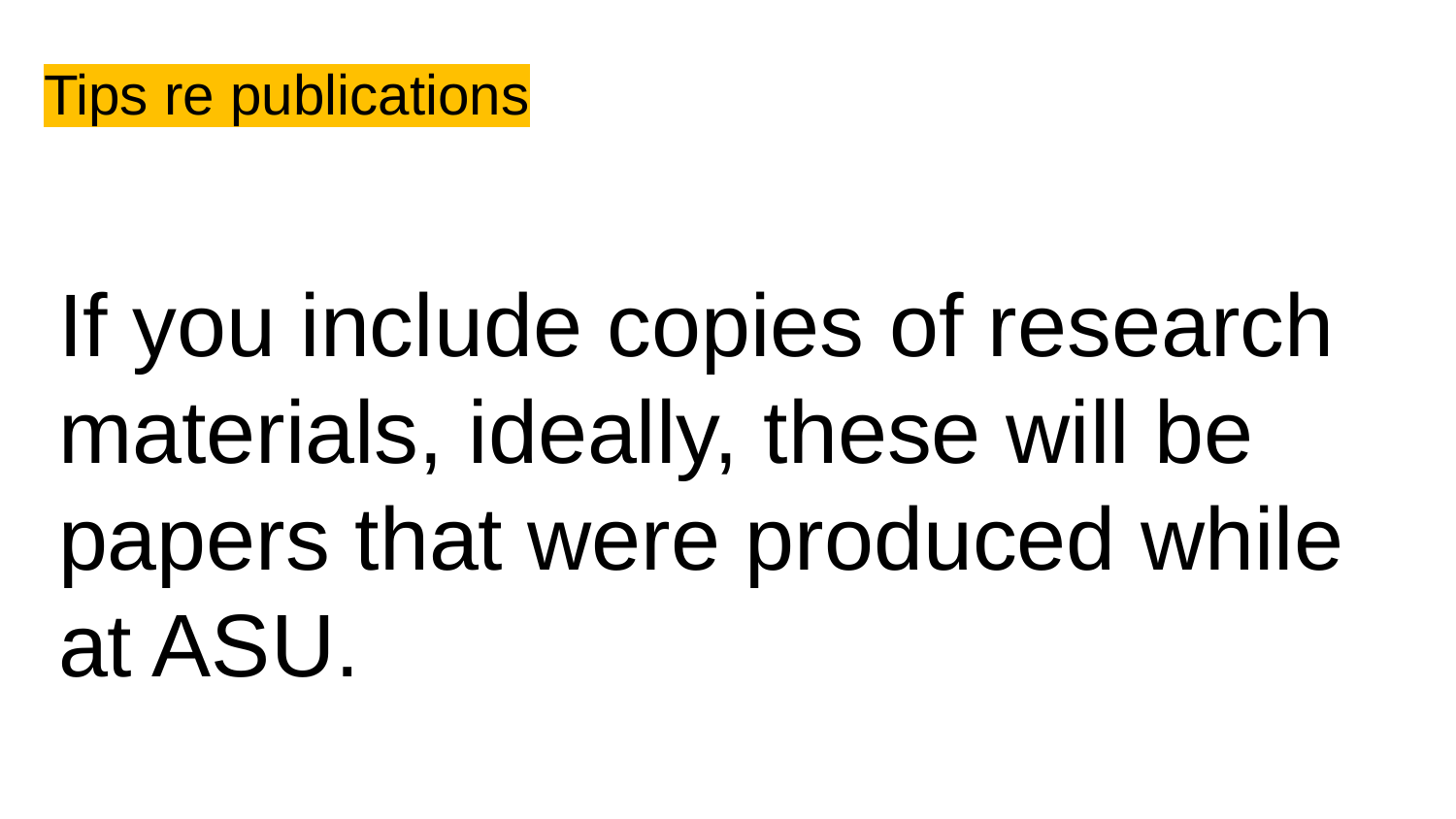

# Tips re publications
If you include copies of research materials, ideally, these will be papers that were produced while at ASU.